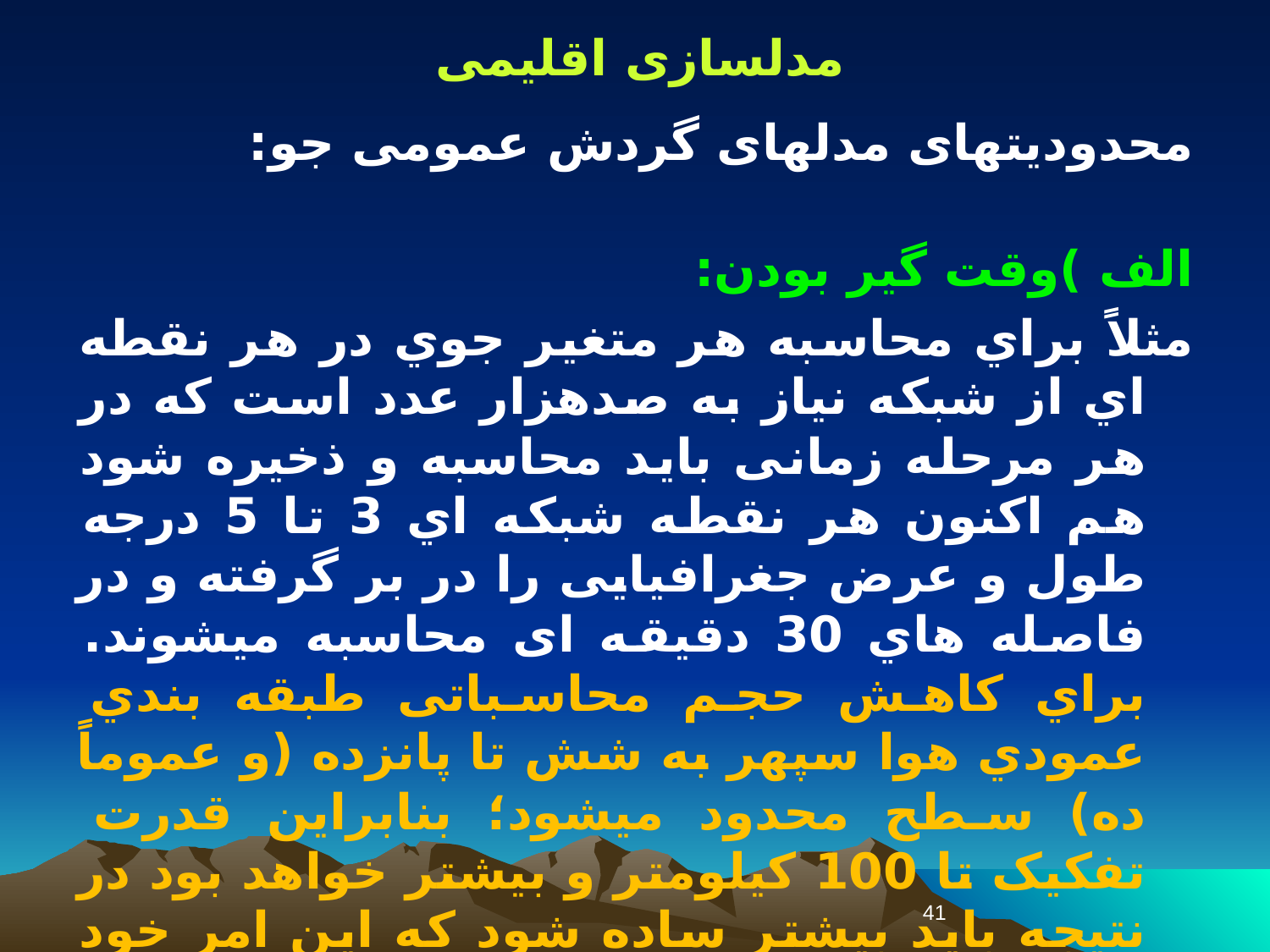

مدلسازی اقلیمی
محدودیتهای مدلهای گردش عمومی جو:

الف )وقت گیر بودن:
مثلاً براي محاسبه هر متغیر جوي در هر نقطه اي از شبکه نیاز به صدهزار عدد است که در هر مرحله زمانی باید محاسبه و ذخیره شود هم اکنون هر نقطه شبکه اي 3 تا 5 درجه طول و عرض جغرافیایی را در بر گرفته و در فاصله هاي 30 دقیقه ای محاسبه میشوند. براي کاهش حجم محاسباتی طبقه بندي عمودي هوا سپهر به شش تا پانزده (و عموماً ده) سطح محدود میشود؛ بنابراین قدرت تفکیک تا 100 کیلومتر و بیشتر خواهد بود در نتیجه باید بیشتر ساده شود که این امر خود از کیفیت شبیه سازي می کاهد.

41